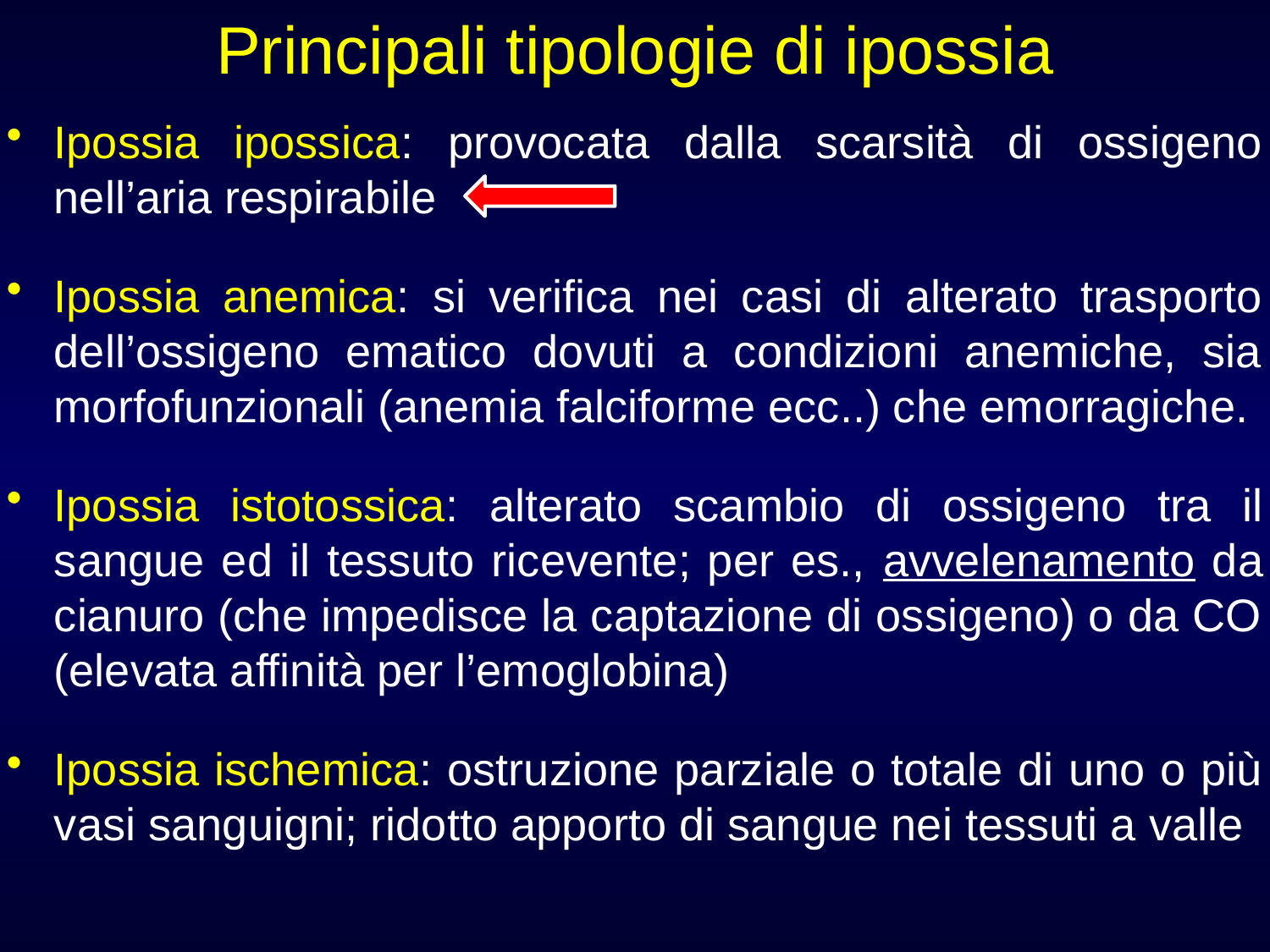

Principali tipologie di ipossia
Ipossia ipossica: provocata dalla scarsità di ossigeno nell’aria respirabile

Ipossia anemica: si verifica nei casi di alterato trasporto dell’ossigeno ematico dovuti a condizioni anemiche, sia morfofunzionali (anemia falciforme ecc..) che emorragiche.

Ipossia istotossica: alterato scambio di ossigeno tra il sangue ed il tessuto ricevente; per es., avvelenamento da cianuro (che impedisce la captazione di ossigeno) o da CO (elevata affinità per l’emoglobina)

Ipossia ischemica: ostruzione parziale o totale di uno o più vasi sanguigni; ridotto apporto di sangue nei tessuti a valle